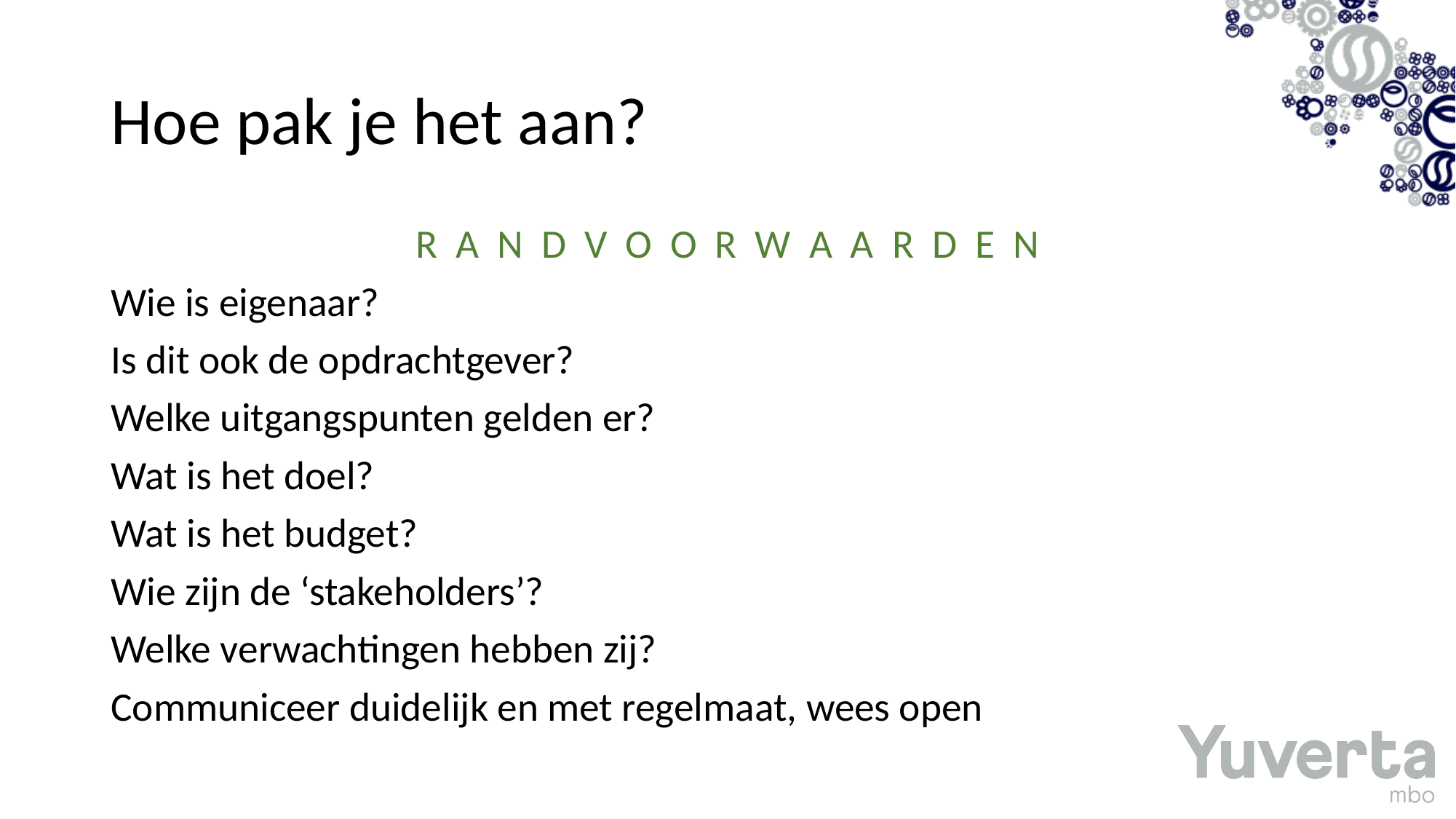

# Hoe pak je het aan?
R  A  N  D  V  O  O  R  W  A  A  R  D  E  N
Wie is eigenaar?
Is dit ook de opdrachtgever?
Welke uitgangspunten gelden er?
Wat is het doel?
Wat is het budget?
Wie zijn de ‘stakeholders’?
Welke verwachtingen hebben zij?
Communiceer duidelijk en met regelmaat, wees open